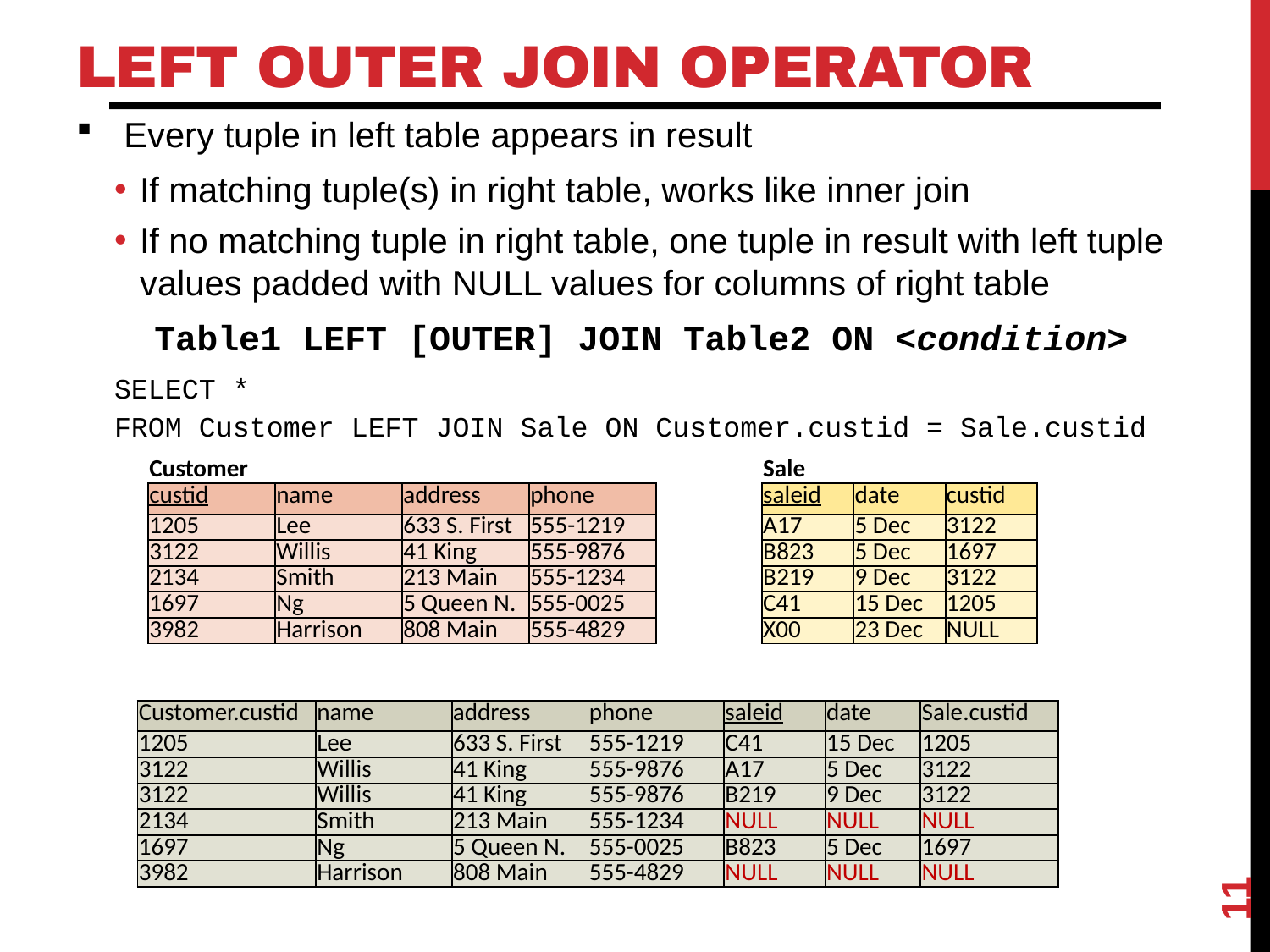

# Left Outer Join Operator
Every tuple in left table appears in result
If matching tuple(s) in right table, works like inner join
If no matching tuple in right table, one tuple in result with left tuple values padded with NULL values for columns of right table
Table1 LEFT [OUTER] JOIN Table2 ON <condition>
SELECT *
FROM Customer LEFT JOIN Sale ON Customer.custid = Sale.custid
| Customer |  |  |  |
| --- | --- | --- | --- |
| custid | name | address | phone |
| 1205 | Lee | 633 S. First | 555-1219 |
| 3122 | Willis | 41 King | 555-9876 |
| 2134 | Smith | 213 Main | 555-1234 |
| 1697 | Ng | 5 Queen N. | 555-0025 |
| 3982 | Harrison | 808 Main | 555-4829 |
| Sale |  |  |
| --- | --- | --- |
| saleid | date | custid |
| A17 | 5 Dec | 3122 |
| B823 | 5 Dec | 1697 |
| B219 | 9 Dec | 3122 |
| C41 | 15 Dec | 1205 |
| X00 | 23 Dec | NULL |
| Customer.custid | name | address | phone | saleid | date | Sale.custid |
| --- | --- | --- | --- | --- | --- | --- |
| 1205 | Lee | 633 S. First | 555-1219 | C41 | 15 Dec | 1205 |
| 3122 | Willis | 41 King | 555-9876 | A17 | 5 Dec | 3122 |
| 3122 | Willis | 41 King | 555-9876 | B219 | 9 Dec | 3122 |
| 2134 | Smith | 213 Main | 555-1234 | NULL | NULL | NULL |
| 1697 | Ng | 5 Queen N. | 555-0025 | B823 | 5 Dec | 1697 |
| 3982 | Harrison | 808 Main | 555-4829 | NULL | NULL | NULL |
11